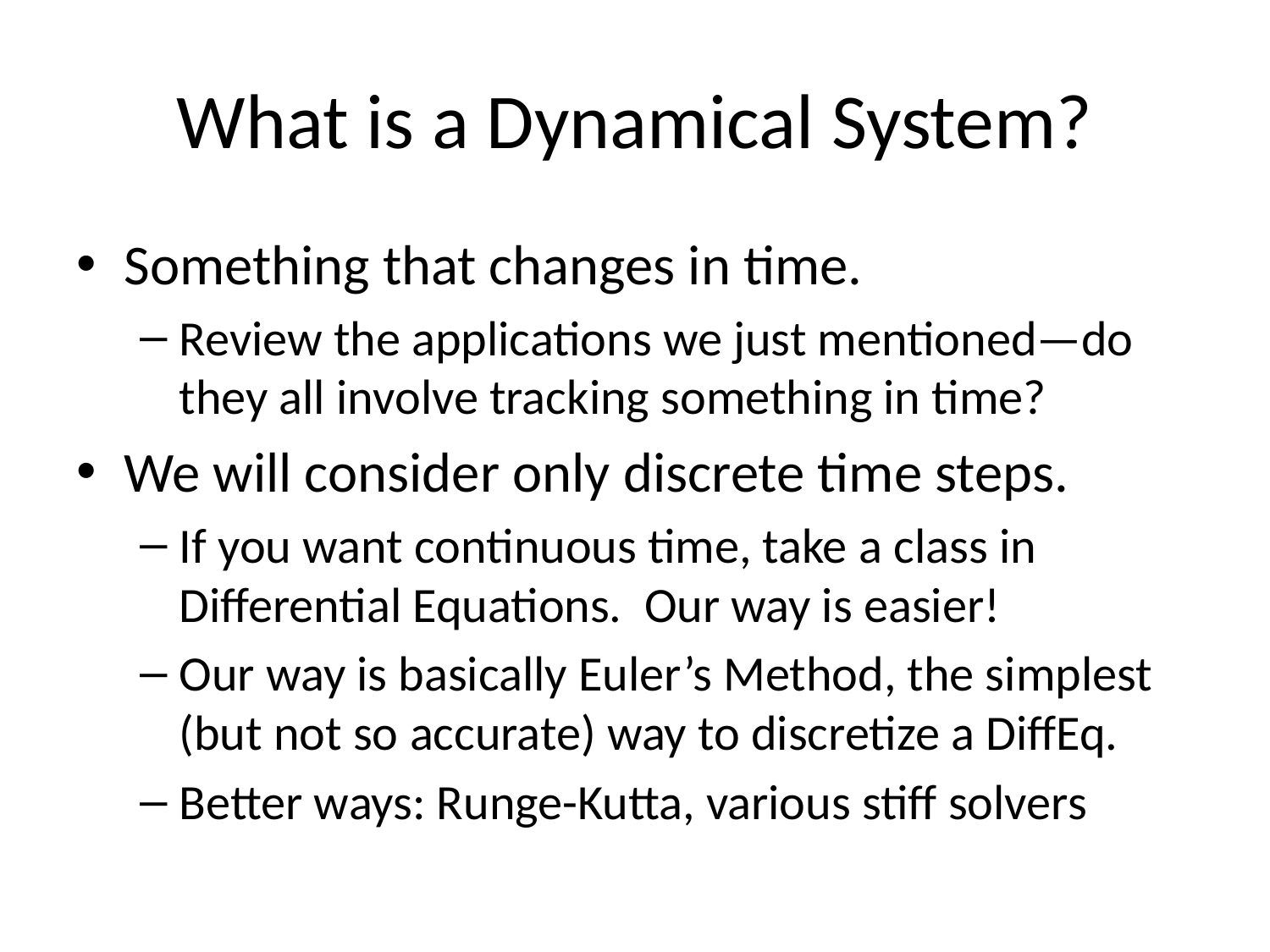

# What is a Dynamical System?
Something that changes in time.
Review the applications we just mentioned—do they all involve tracking something in time?
We will consider only discrete time steps.
If you want continuous time, take a class in Differential Equations.  Our way is easier!
Our way is basically Euler’s Method, the simplest (but not so accurate) way to discretize a DiffEq.
Better ways: Runge-Kutta, various stiff solvers